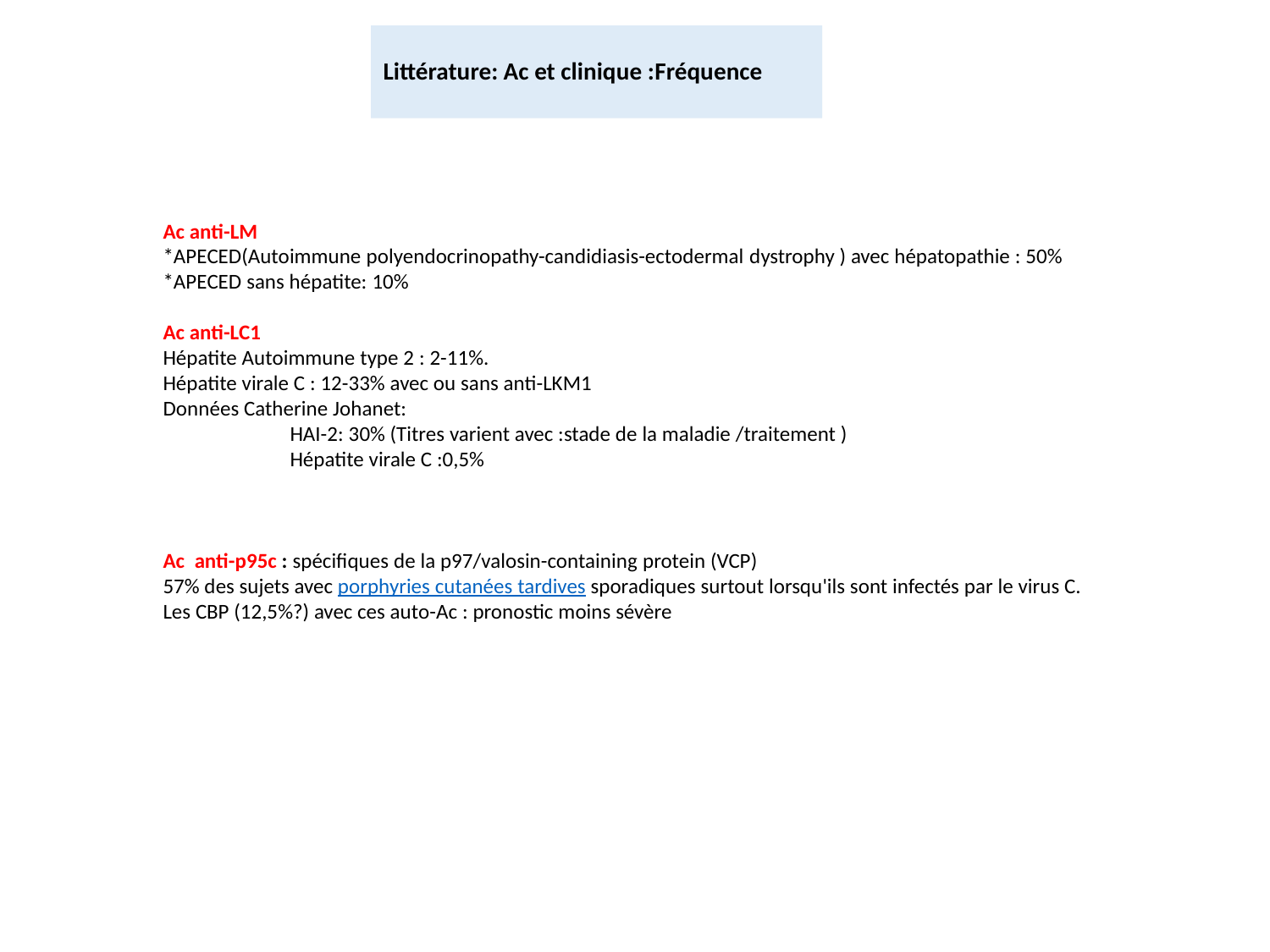

Littérature: Ac et clinique :Fréquence

Ac anti-LM
*APECED(Autoimmune polyendocrinopathy-candidiasis-ectodermal dystrophy ) avec hépatopathie : 50%
*APECED sans hépatite: 10%

Ac anti-LC1
Hépatite Autoimmune type 2 : 2-11%.
Hépatite virale C : 12-33% avec ou sans anti-LKM1
Données Catherine Johanet:
	HAI-2: 30% (Titres varient avec :stade de la maladie /traitement )
	Hépatite virale C :0,5%

Ac  anti-p95c : spécifiques de la p97/valosin-containing protein (VCP)
57% des sujets avec porphyries cutanées tardives sporadiques surtout lorsqu'ils sont infectés par le virus C.
Les CBP (12,5%?) avec ces auto-Ac : pronostic moins sévère